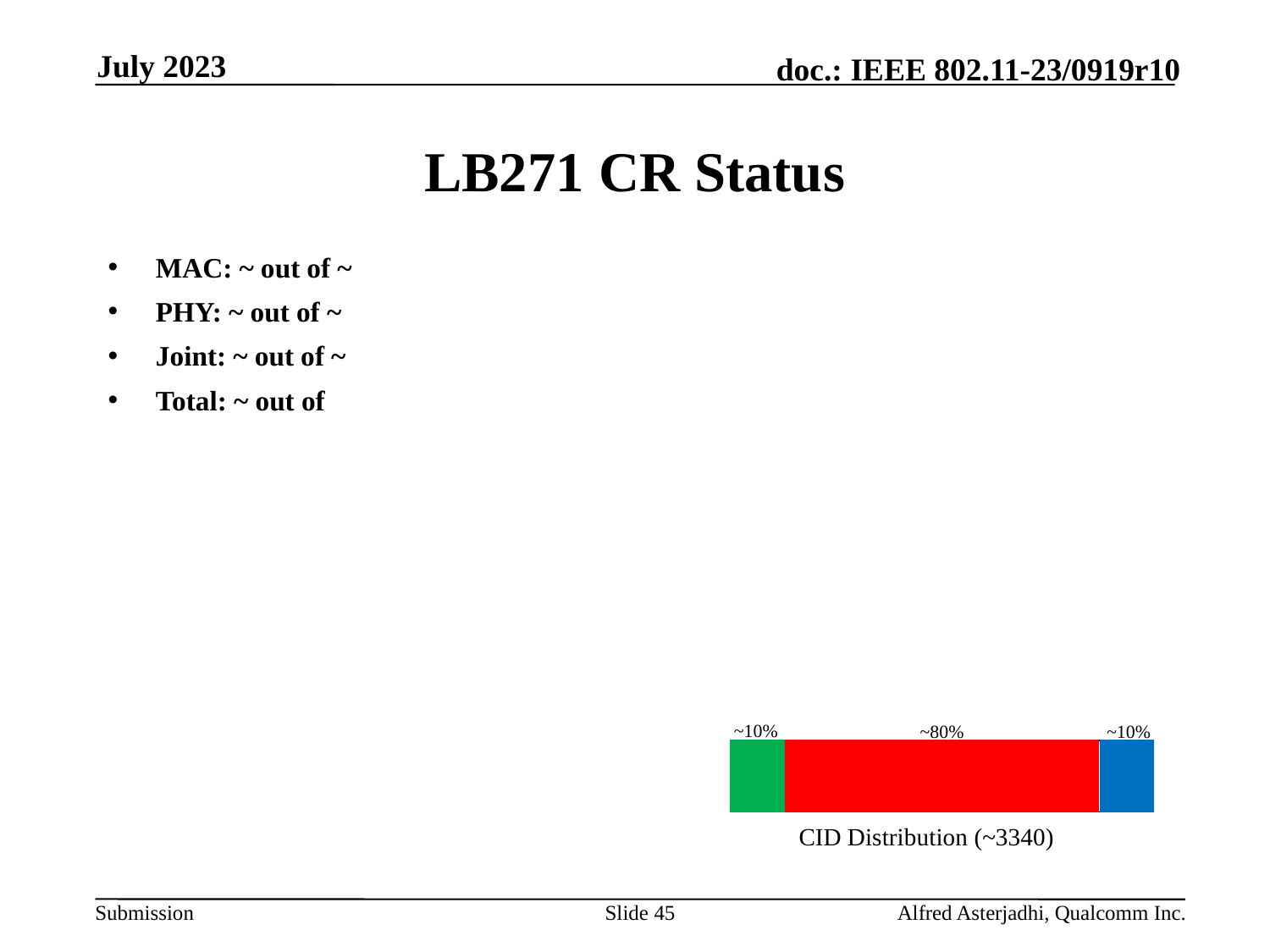

July 2023
# LB271 CR Status
MAC: ~ out of ~
PHY: ~ out of ~
Joint: ~ out of ~
Total: ~ out of

~10%
~80%
~10%

 CID Distribution (~3340)
Slide 45
Alfred Asterjadhi, Qualcomm Inc.